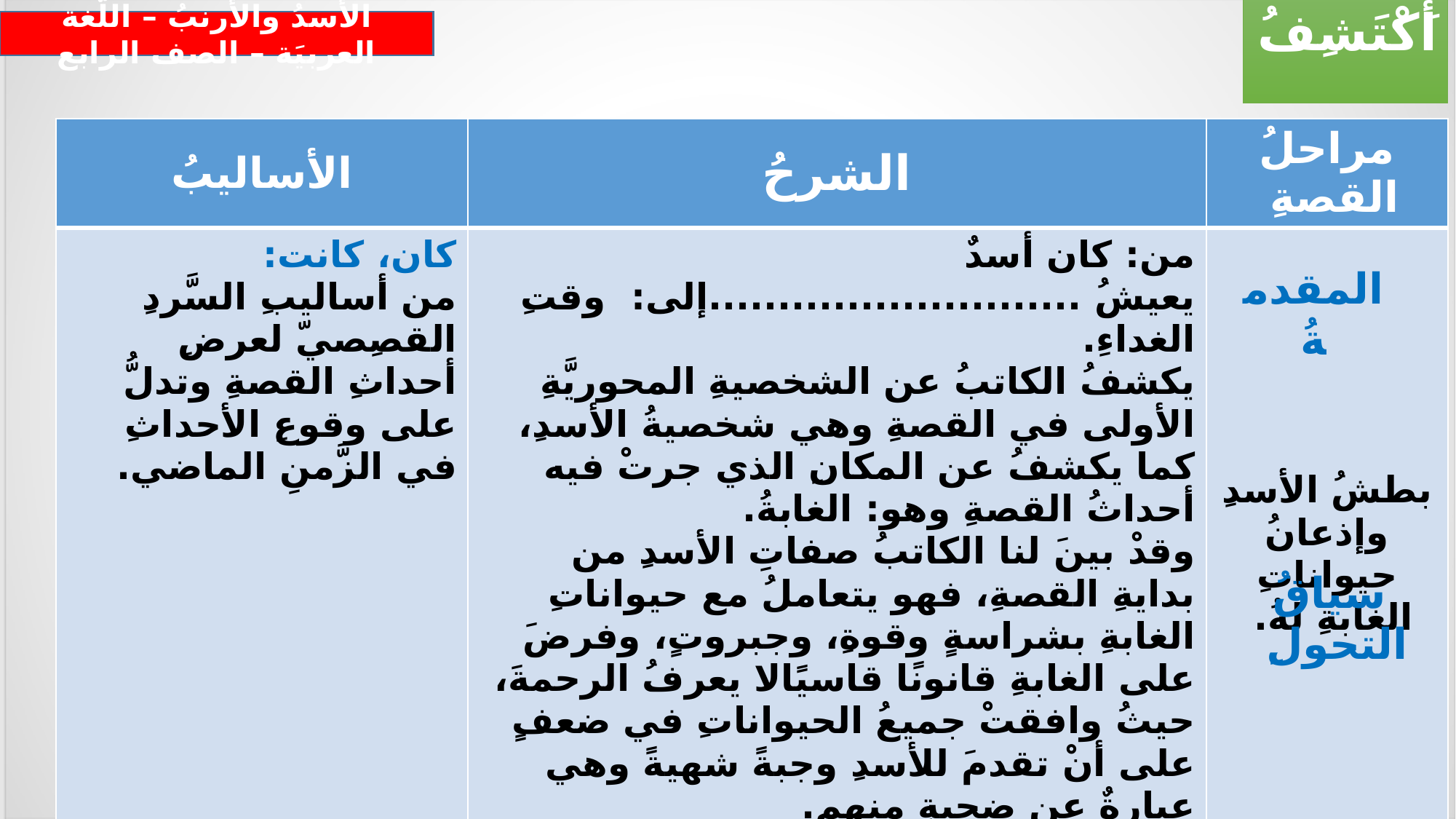

أَكْتَشِفُ
الأسدُ والأرنبُ – اللّغة العربيَة – الصف الرابع
| الأساليبُ | الشرحُ | مراحلُ القصةِ |
| --- | --- | --- |
| كان، كانت: من أساليبِ السَّردِ القصِصيّ لعرضِ أحداثِ القصةِ وتدلُّ على وقوعِ الأحداثِ في الزَّمنِ الماضي. | من: كان أسدٌ يعيشُ ...........................إلى: وقتِ الغداءِ. يكشفُ الكاتبُ عن الشخصيةِ المحوريَّةِ الأولى في القصةِ وهي شخصيةُ الأسدِ، كما يكشفُ عن المكانِ الذي جرتْ فيه أحداثُ القصةِ وهو: الغابةُ. وقدْ بينَ لنا الكاتبُ صفاتِ الأسدِ من بدايةِ القصةِ، فهو يتعاملُ مع حيواناتِ الغابةِ بشراسةٍ وقوةِ، وجبروتٍ، وفرضَ على الغابةِ قانونًا قاسيًالا يعرفُ الرحمةَ، حيثُ وافقتْ جميعُ الحيواناتِ في ضعفٍ على أنْ تقدمَ للأسدِ وجبةً شهيةً وهي عبارةٌ عن ضحيةٍ منهم. | بطشُ الأسدِ وإذعانُ حيواناتِ الغابةِ لهُ. |
| ما يمنعكم ...؟: أسلوبُ استفهامٍ. ما الذي تأمرُ به؟: أسلوبُ استفهامٍ. | من: ثم إنَّ أرنبًا ........................... إلى: فغرقَ في الجبِّ. تبدأ الأحداثُ بالتَّحَولِ عندما ظهرتْ الشخصياتُ المحوريَّةُ وهي الأرنبُ الذي غَيَّرَ من مجرى الأحداثِ. | استخدام ُالأرنبِ لحيلةٍ ذكيةٍ للتخلصِ من الأسدِ. |
المقدمةُ
سياقُ التحولِ